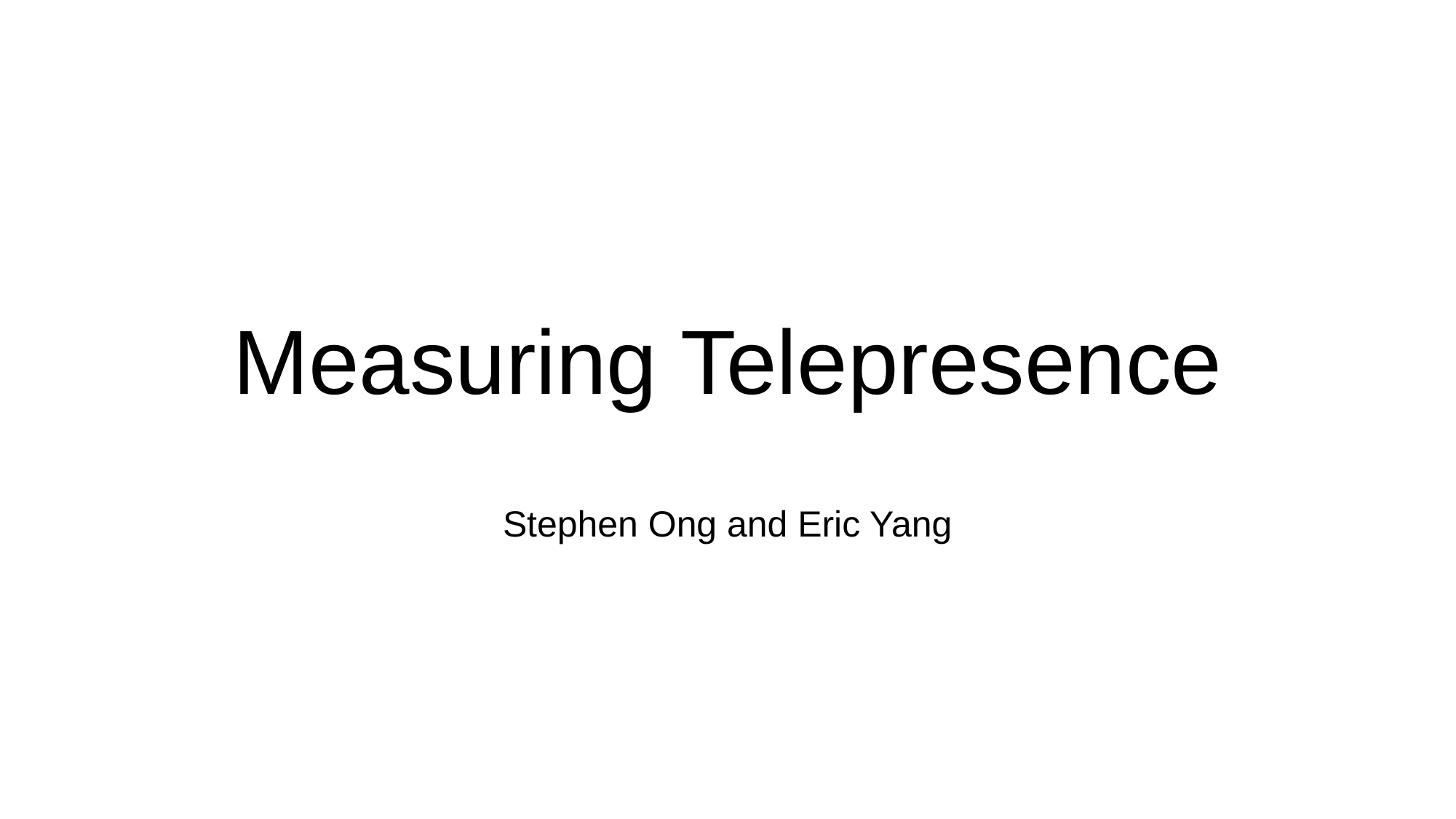

# Measuring Telepresence
Stephen Ong and Eric Yang